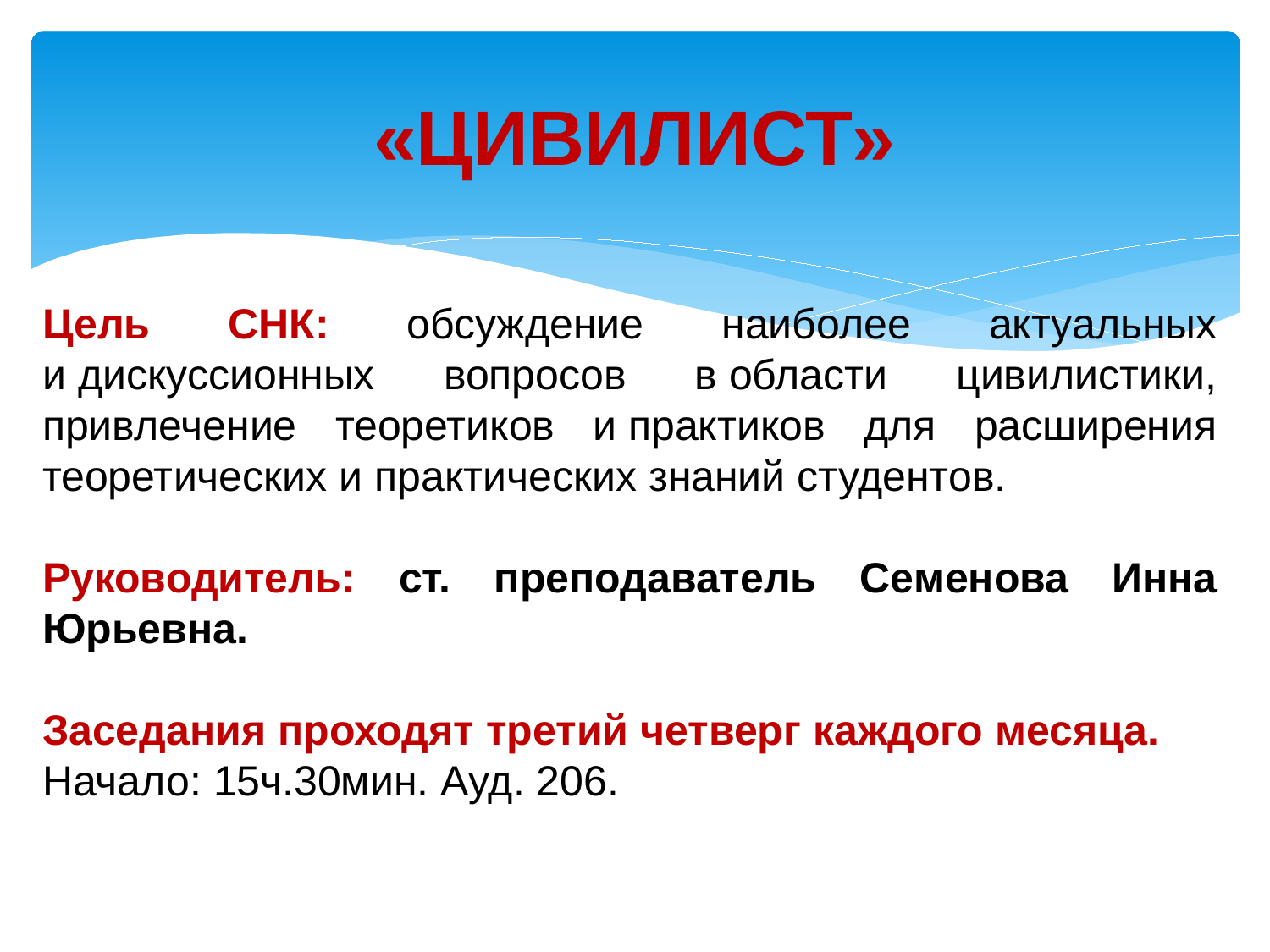

# «ЦИВИЛИСТ»
Цель СНК: обсуждение наиболее актуальных и дискуссионных вопросов в области цивилистики, привлечение теоретиков и практиков для расширения теоретических и практических знаний студентов.

Руководитель: ст. преподаватель Семенова Инна Юрьевна.

Заседания проходят третий четверг каждого месяца. Начало: 15ч.30мин. Ауд. 206.